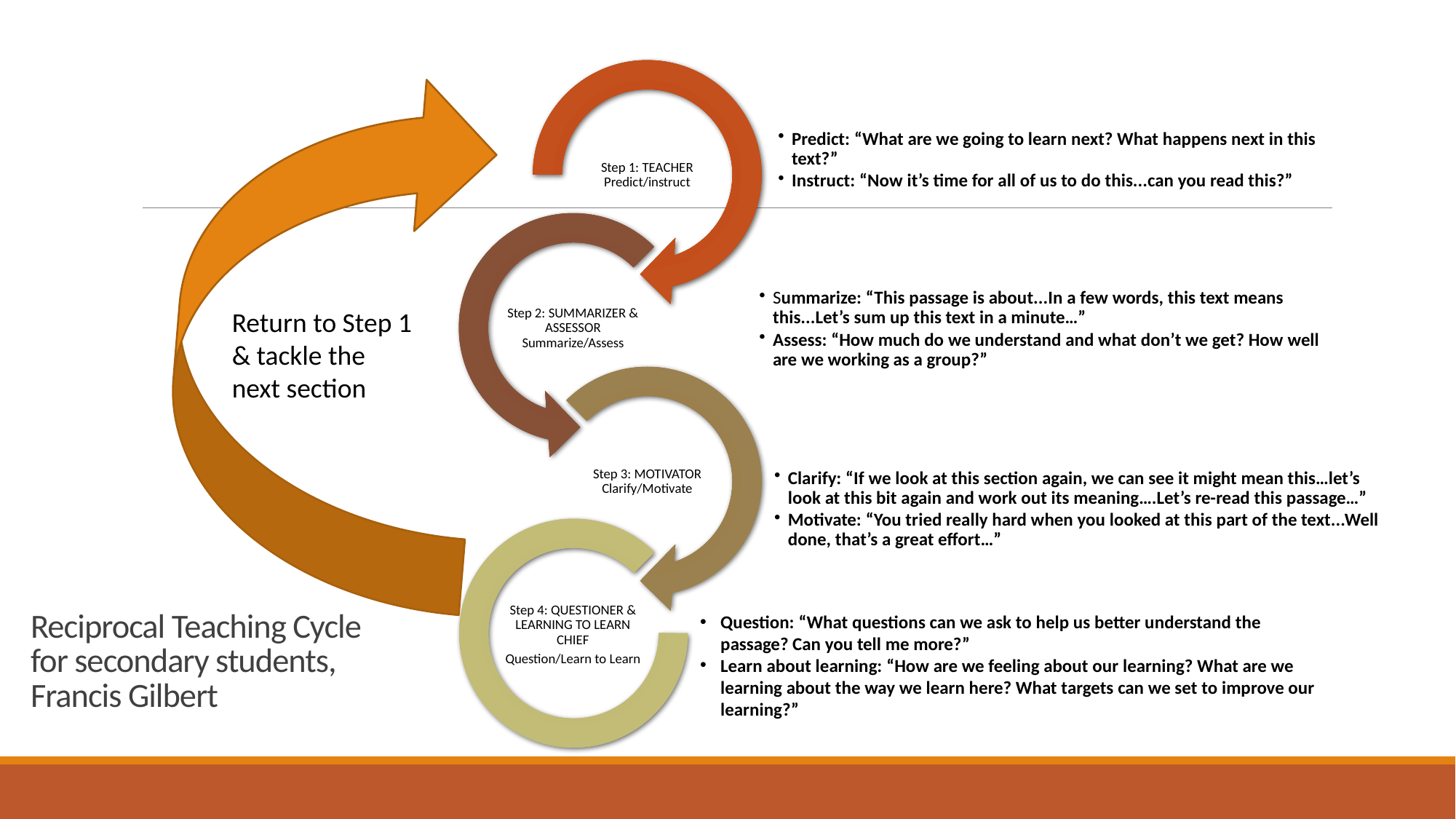

Predict: “What are we going to learn next? What happens next in this text?”
Instruct: “Now it’s time for all of us to do this...can you read this?”

Step 1: TEACHER
Predict/instruct
Summarize: “This passage is about...In a few words, this text means this...Let’s sum up this text in a minute…”
Assess: “How much do we understand and what don’t we get? How well are we working as a group?”

Step 2: SUMMARIZER & ASSESSOR
Summarize/Assess

Clarify: “If we look at this section again, we can see it might mean this…let’s look at this bit again and work out its meaning….Let’s re-read this passage…”
Motivate: “You tried really hard when you looked at this part of the text...Well done, that’s a great effort…”

Step 3: MOTIVATOR
Clarify/Motivate
Step 4: QUESTIONER & LEARNING TO LEARN CHIEF
Question/Learn to Learn

Return to Step 1 & tackle the next section
# Reciprocal Teaching Cycle for secondary students, Francis Gilbert
Question: “What questions can we ask to help us better understand the passage? Can you tell me more?”
Learn about learning: “How are we feeling about our learning? What are we learning about the way we learn here? What targets can we set to improve our learning?”